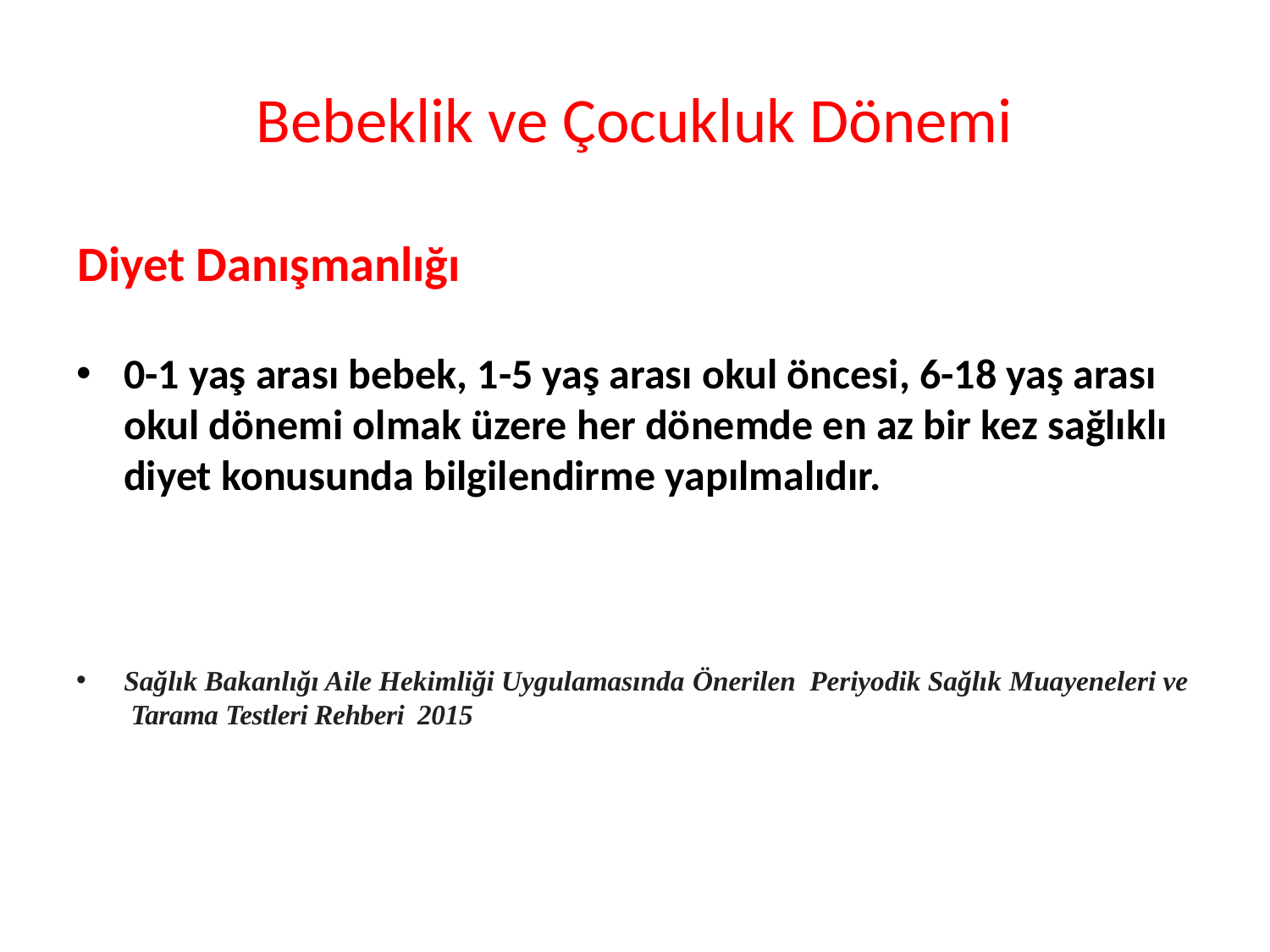

# Bebeklik ve Çocukluk Dönemi

0-1 yaş arası bebek, 1-5 yaş arası okul öncesi, 6-18 yaş arası okul dönemi olmak üzere her dönemde en az bir kez sağlıklı diyet konusunda bilgilendirme yapılmalıdır.

Sağlık Bakanlığı Aile Hekimliği Uygulamasında Önerilen  Periyodik Sağlık Muayeneleri ve  Tarama Testleri Rehberi  2015

Diyet Danışmanlığı